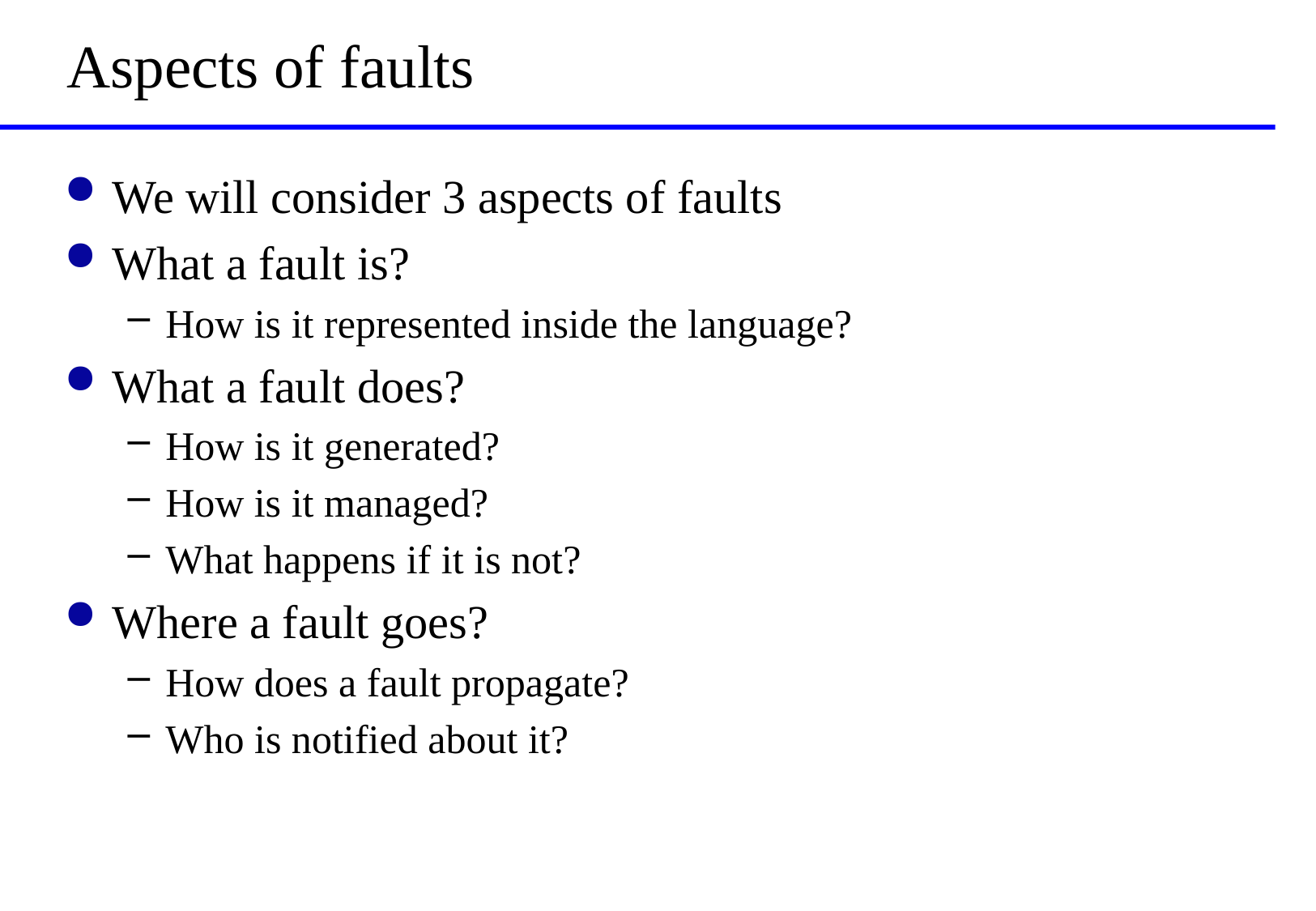

# Aspects of faults
We will consider 3 aspects of faults
What a fault is?
How is it represented inside the language?
What a fault does?
How is it generated?
How is it managed?
What happens if it is not?
Where a fault goes?
How does a fault propagate?
Who is notified about it?